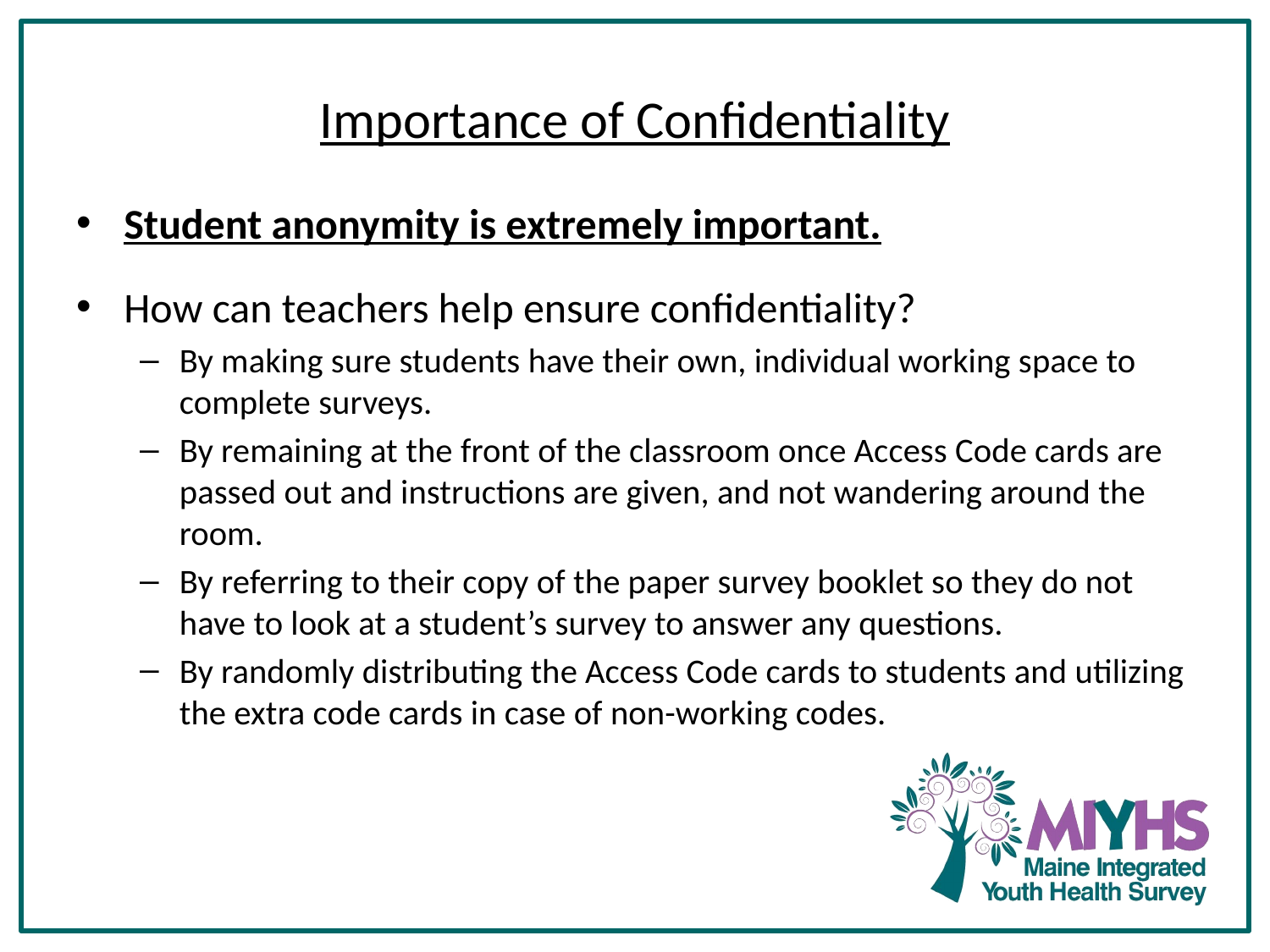

# Importance of Confidentiality
Student anonymity is extremely important.

How can teachers help ensure confidentiality?
By making sure students have their own, individual working space to complete surveys.
By remaining at the front of the classroom once Access Code cards are passed out and instructions are given, and not wandering around the room.
By referring to their copy of the paper survey booklet so they do not have to look at a student’s survey to answer any questions.
By randomly distributing the Access Code cards to students and utilizing the extra code cards in case of non-working codes.